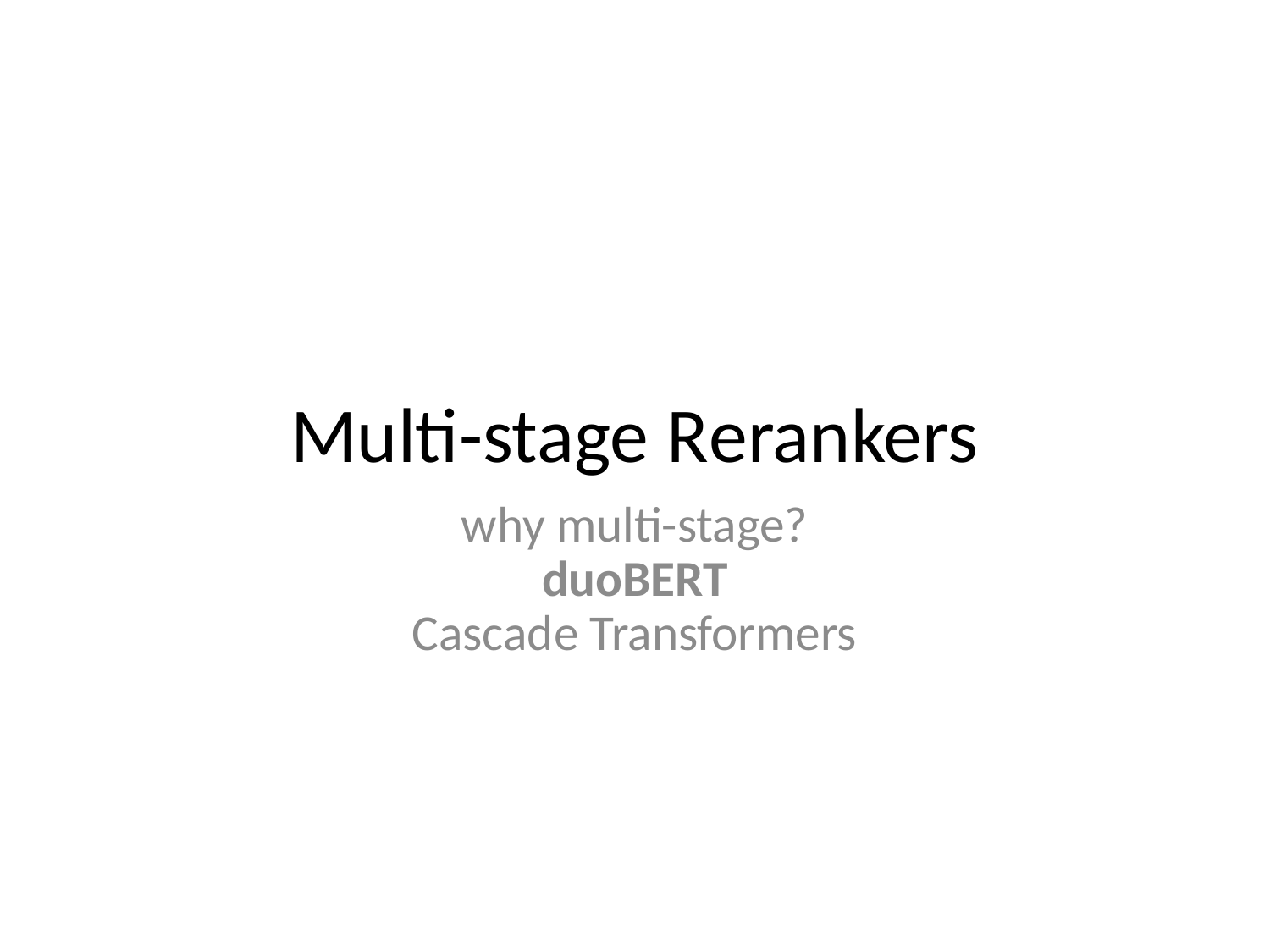

# Multi-stage Rerankers
why multi-stage?
duoBERT
Cascade Transformers
89